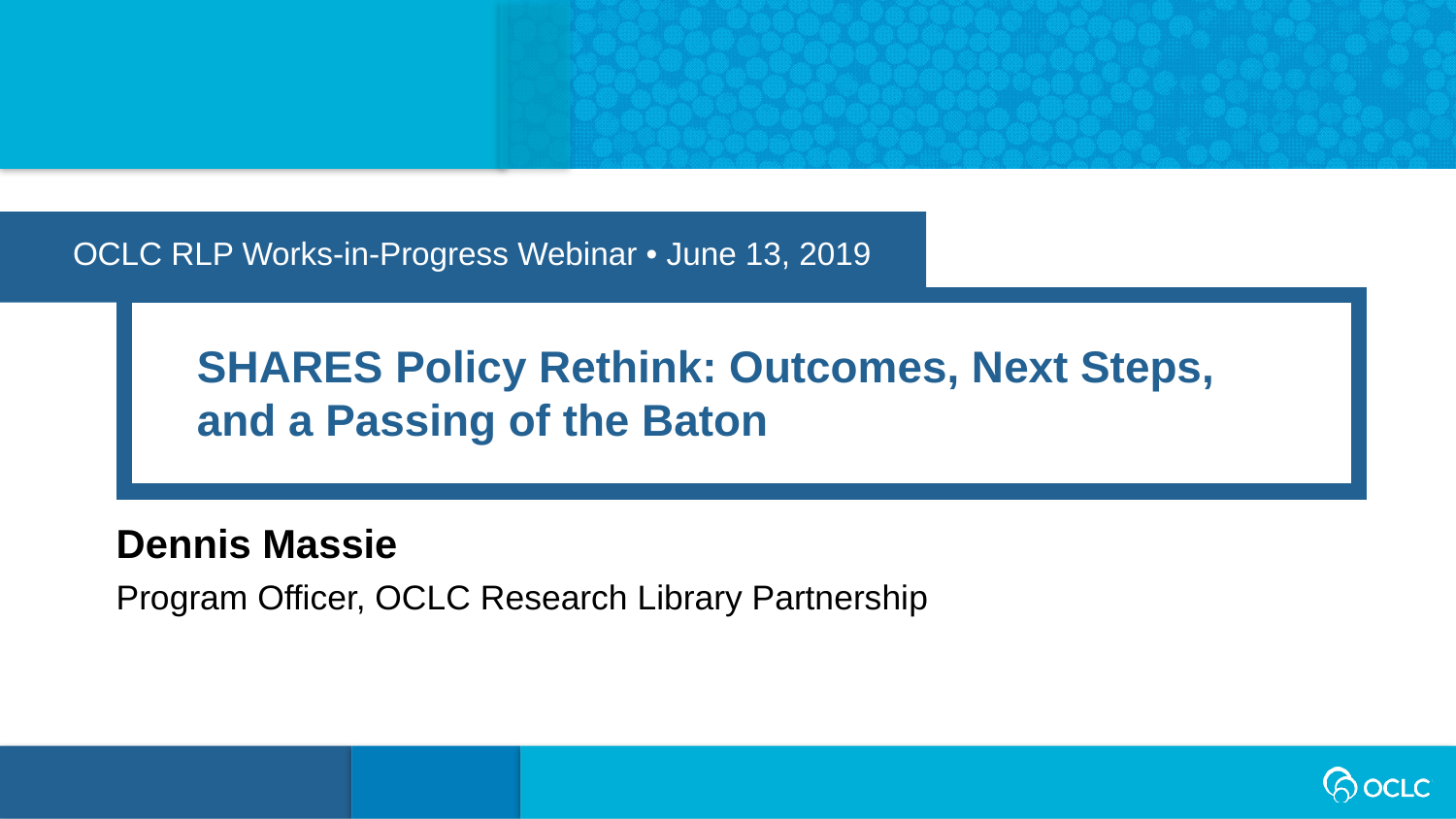

OCLC RLP Works-in-Progress Webinar • June 13, 2019
SHARES Policy Rethink: Outcomes, Next Steps, and a Passing of the Baton
Dennis Massie
Program Officer, OCLC Research Library Partnership